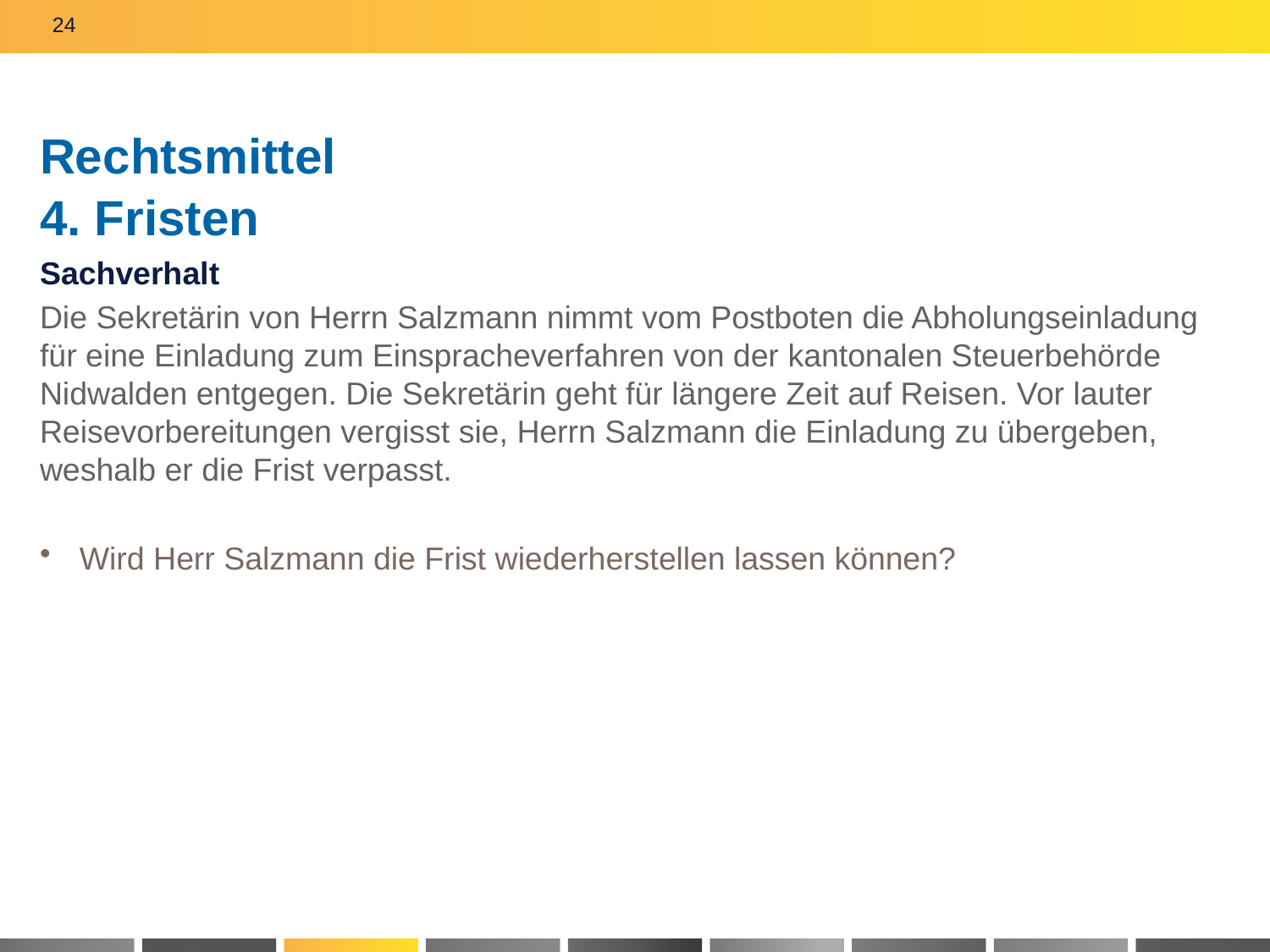

24
# Rechtsmittel 4. Fristen
Sachverhalt
Die Sekretärin von Herrn Salzmann nimmt vom Postboten die Abholungseinladung für eine Einladung zum Einspracheverfahren von der kantonalen Steuerbehörde Nidwalden entgegen. Die Sekretärin geht für längere Zeit auf Reisen. Vor lauter Reisevorbereitungen vergisst sie, Herrn Salzmann die Einladung zu übergeben, weshalb er die Frist verpasst.

Wird Herr Salzmann die Frist wiederherstellen lassen können?